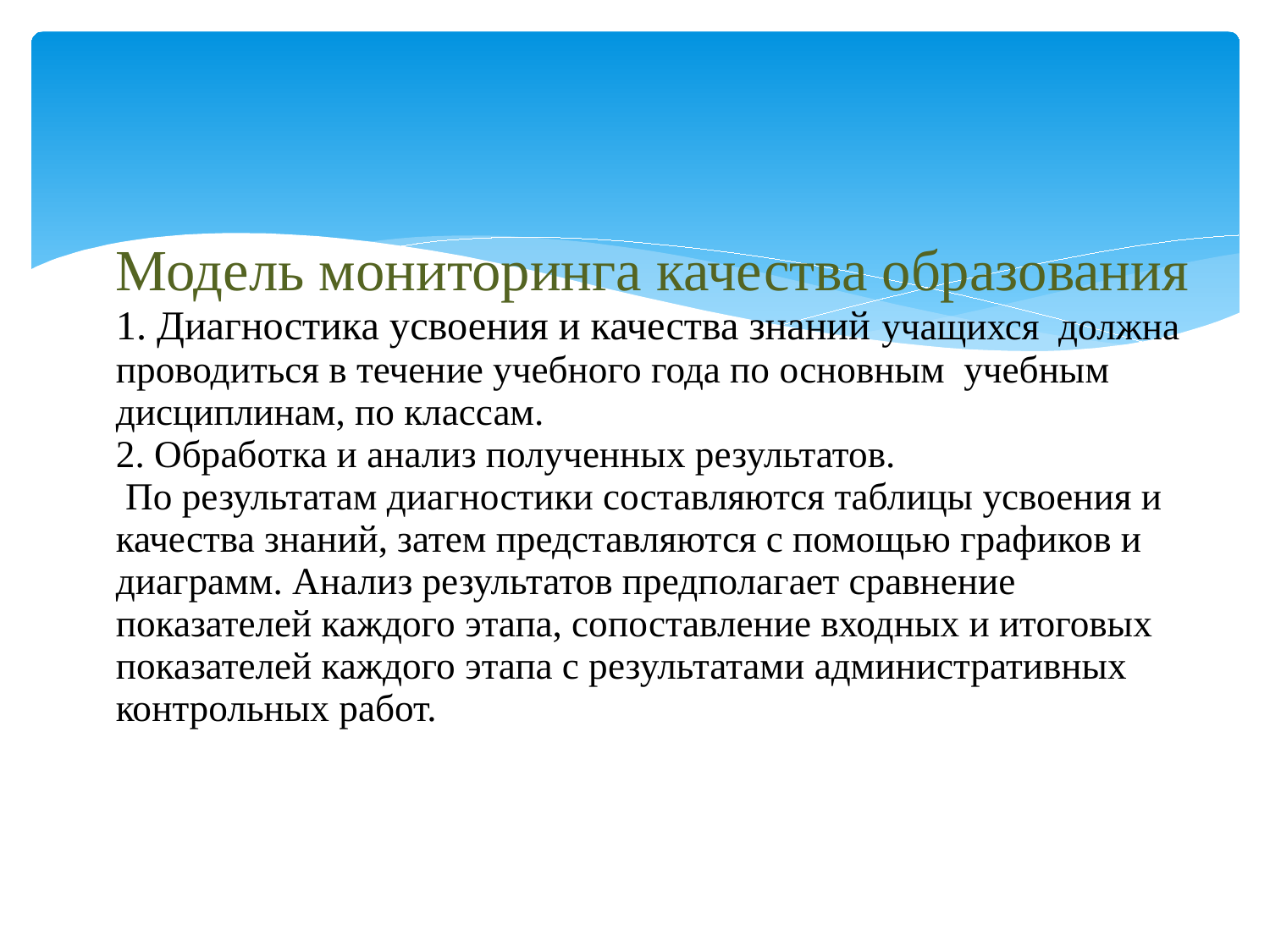

# Модель мониторинга качества образования 1. Диагностика усвоения и качества знаний учащихся  должна проводиться в течение учебного года по основным  учебным дисциплинам, по классам. 2. Обработка и анализ полученных результатов. По результатам диагностики составляются таблицы усвоения и качества знаний, затем представляются с помощью графиков и диаграмм. Анализ результатов предполагает сравнение показателей каждого этапа, сопоставление входных и итоговых показателей каждого этапа с результатами административных контрольных работ.